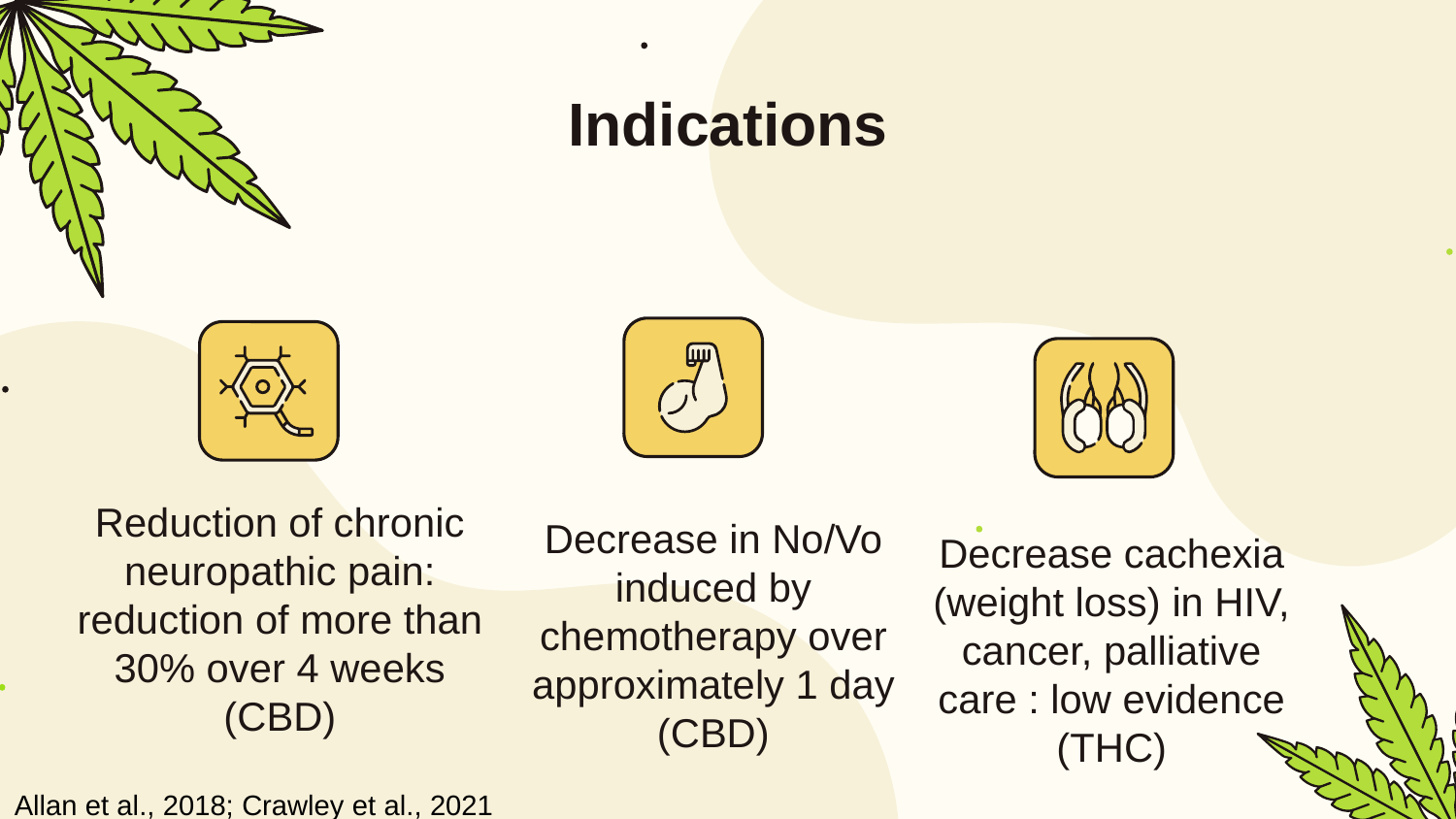

Indications

Reduction of chronic neuropathic pain: reduction of more than 30% over 4 weeks (CBD)
Decrease in No/Vo induced by chemotherapy over approximately 1 day (CBD)
Decrease cachexia (weight loss) in HIV, cancer, palliative care : low evidence (THC)
Allan et al., 2018; Crawley et al., 2021